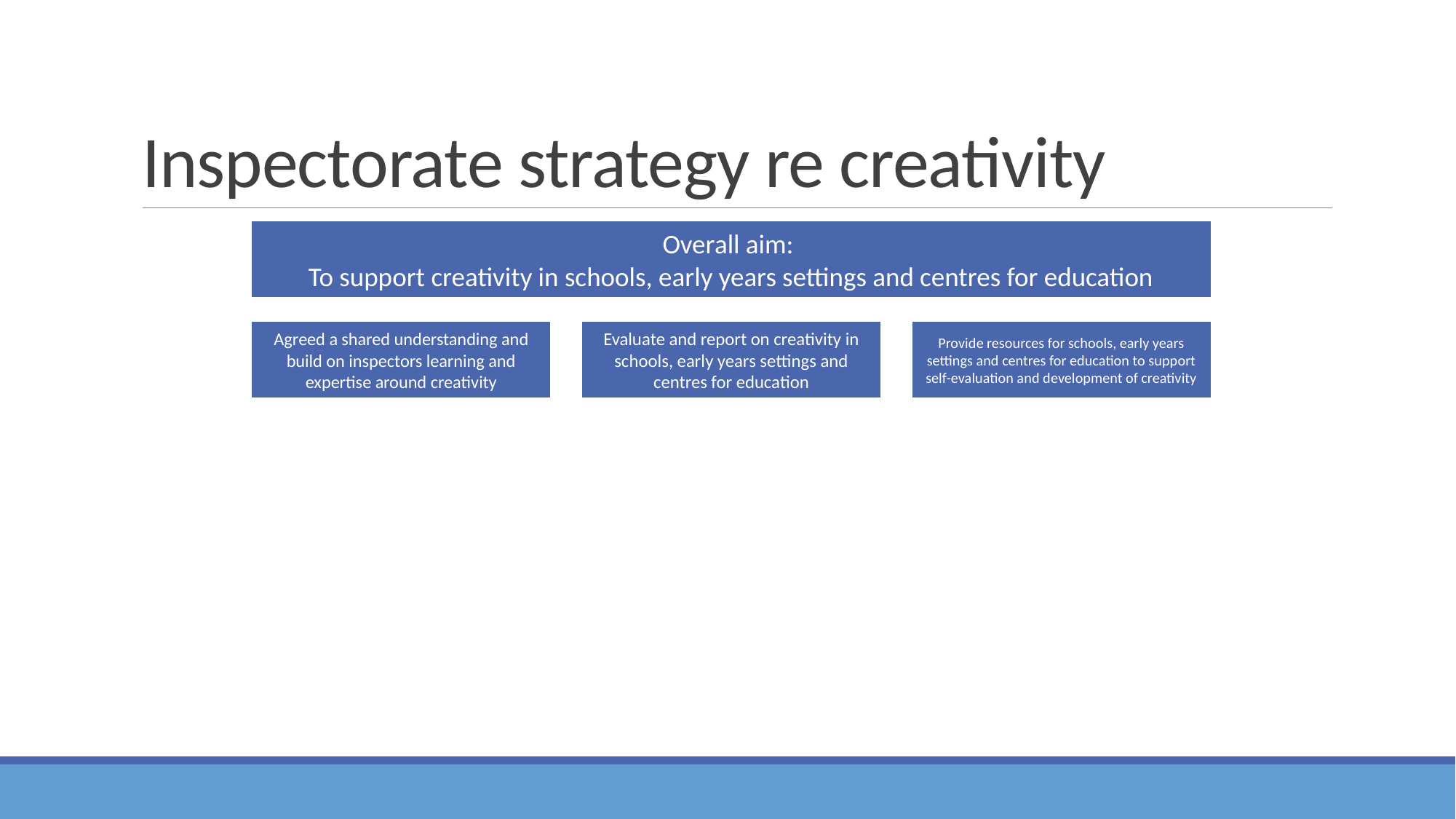

# Inspectorate strategy re creativity
Overall aim:
To support creativity in schools, early years settings and centres for education
Agreed a shared understanding and build on inspectors learning and expertise around creativity
Evaluate and report on creativity in schools, early years settings and centres for education
Provide resources for schools, early years settings and centres for education to support self-evaluation and development of creativity